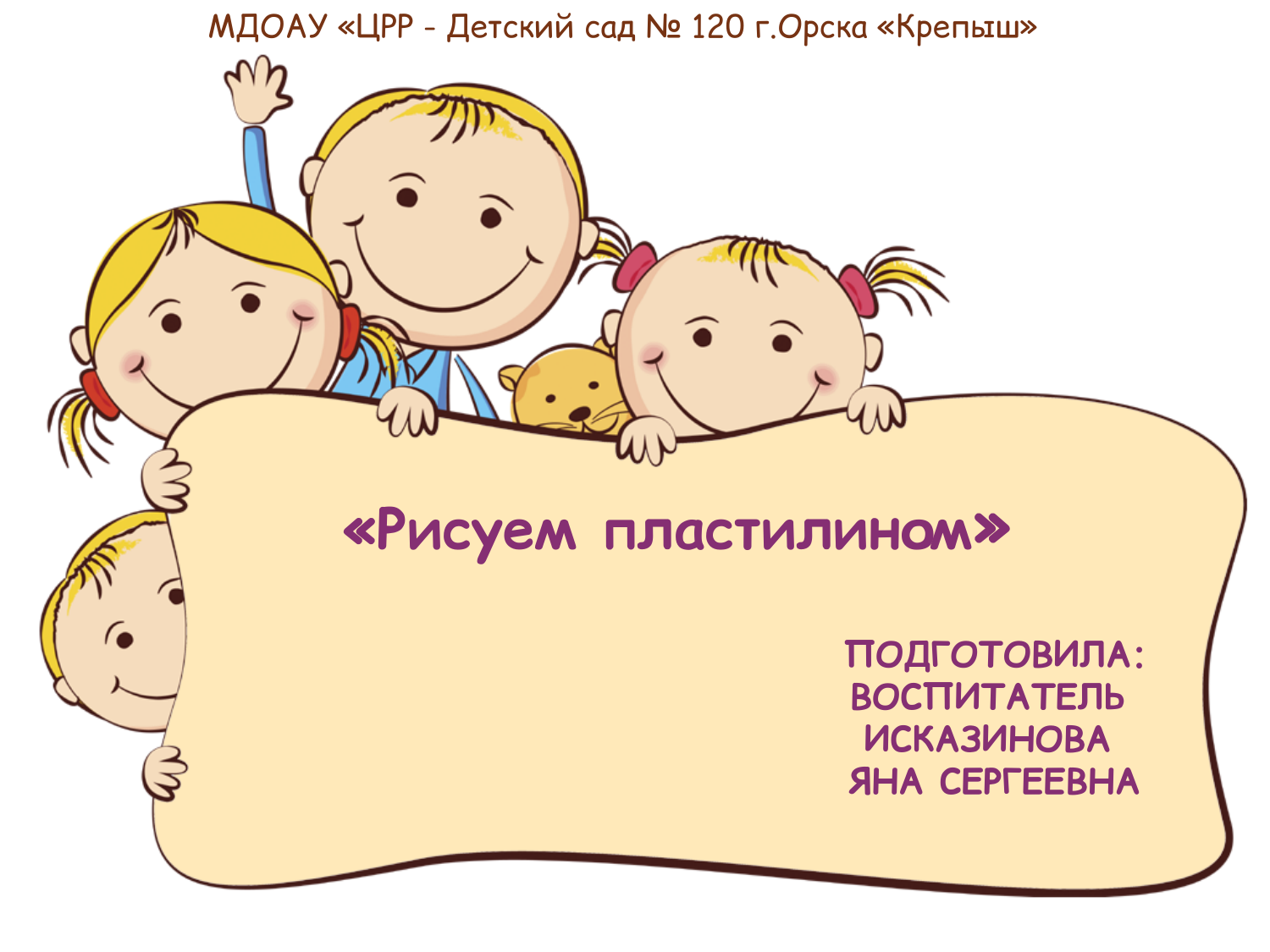

МДОАУ «ЦРР - Детский сад № 120 г.Орска «Крепыш»
«Рисуем пластилином»
# Подготовила: воспитатель Исказинова Яна Сергеевна